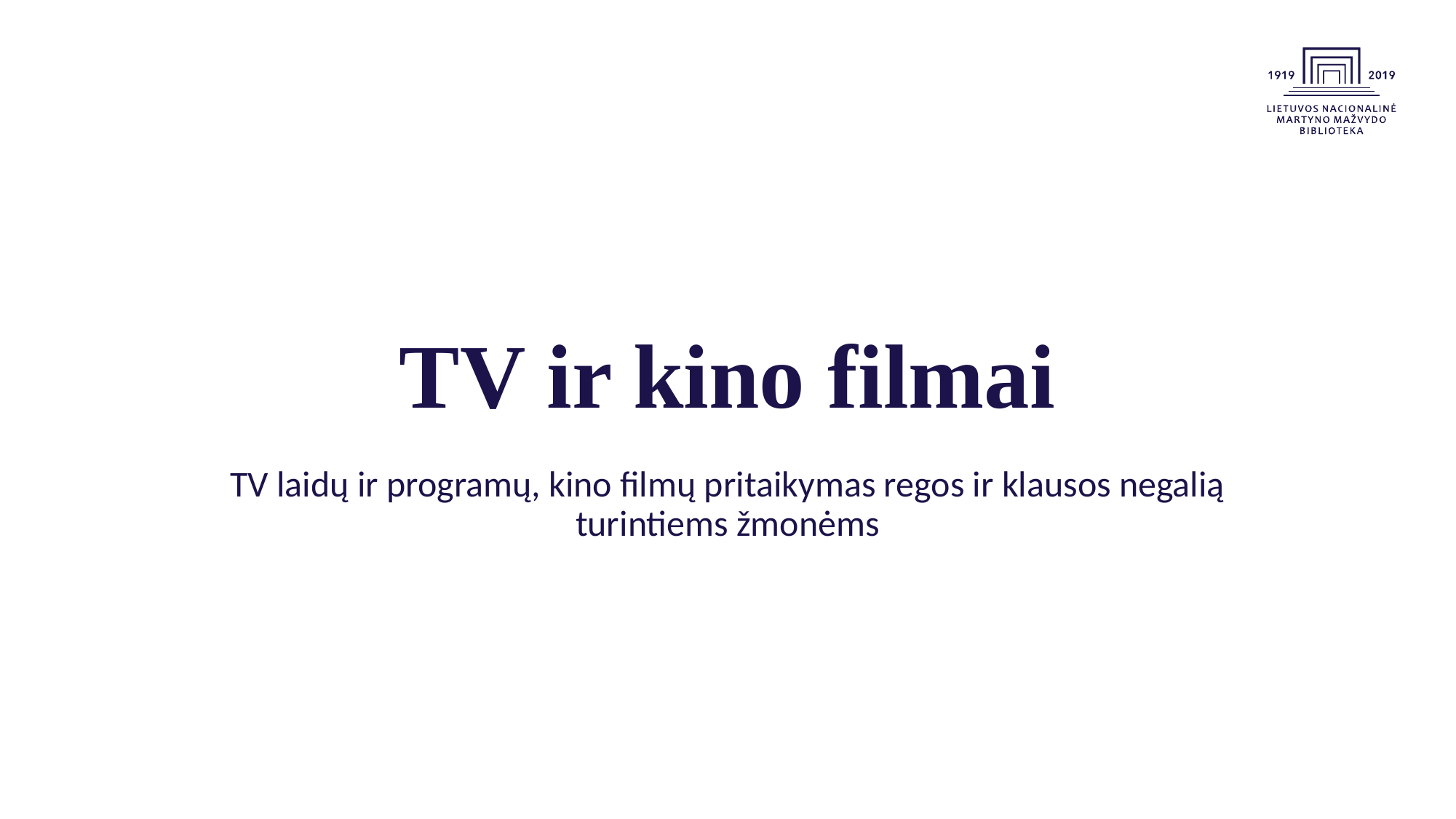

# TV ir kino filmai
TV laidų ir programų, kino filmų pritaikymas regos ir klausos negalią turintiems žmonėms